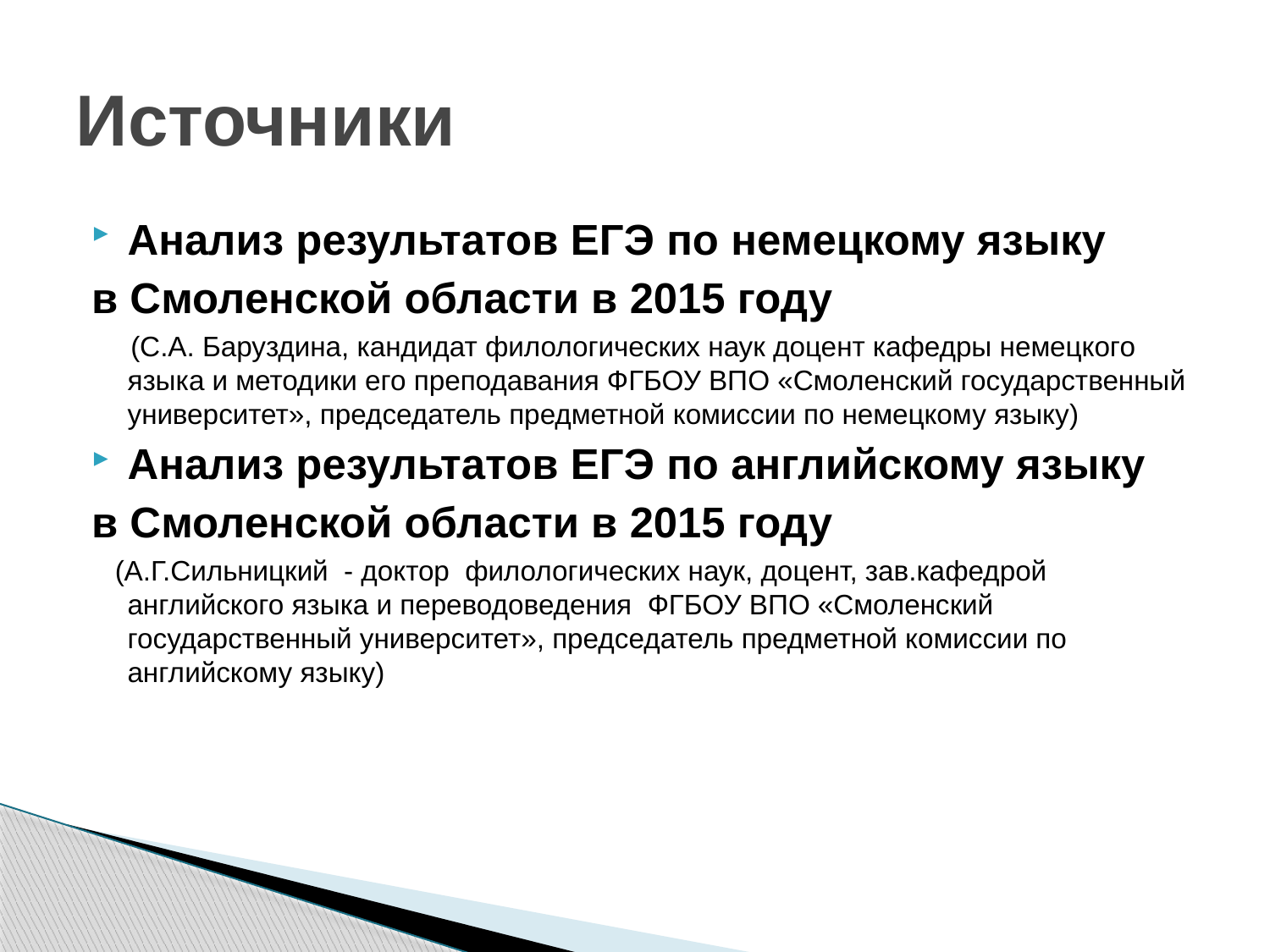

# Источники
Анализ результатов ЕГЭ по немецкому языку
в Смоленской области в 2015 году
     (С.А. Баруздина, кандидат филологических наук доцент кафедры немецкого языка и методики его преподавания ФГБОУ ВПО «Смоленский государственный университет», председатель предметной комиссии по немецкому языку)
Анализ результатов ЕГЭ по английскому языку
в Смоленской области в 2015 году
   (А.Г.Сильницкий  - доктор  филологических наук, доцент, зав.кафедрой английского языка и переводоведения  ФГБОУ ВПО «Смоленский государственный университет», председатель предметной комиссии по английскому языку)